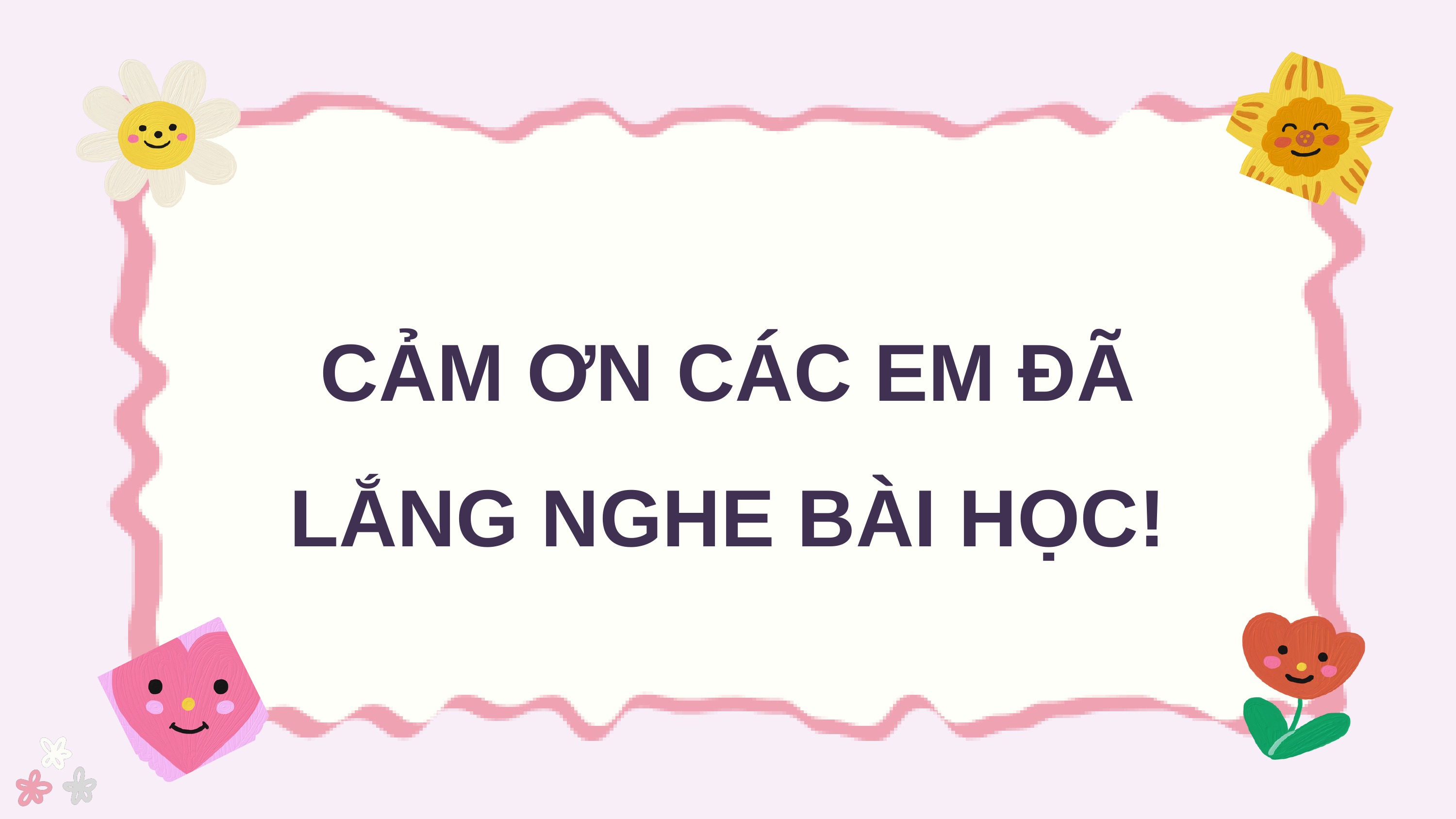

CẢM ƠN CÁC EM ĐÃ LẮNG NGHE BÀI HỌC!